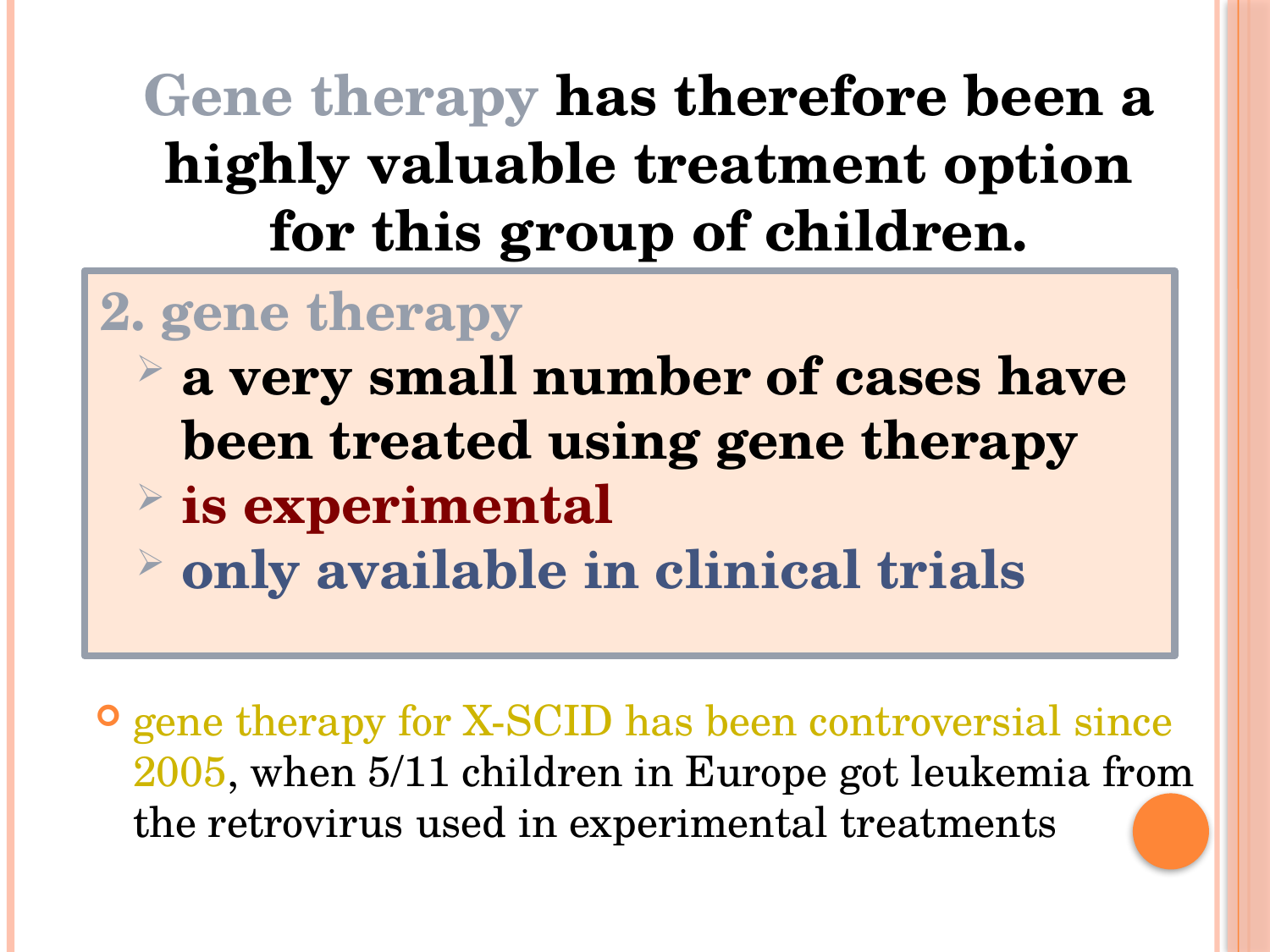

Gene therapy has therefore been a highly valuable treatment option for this group of children.
2. gene therapy
a very small number of cases have been treated using gene therapy
is experimental
only available in clinical trials

gene therapy for X-SCID has been controversial since 2005, when 5/11 children in Europe got leukemia from the retrovirus used in experimental treatments